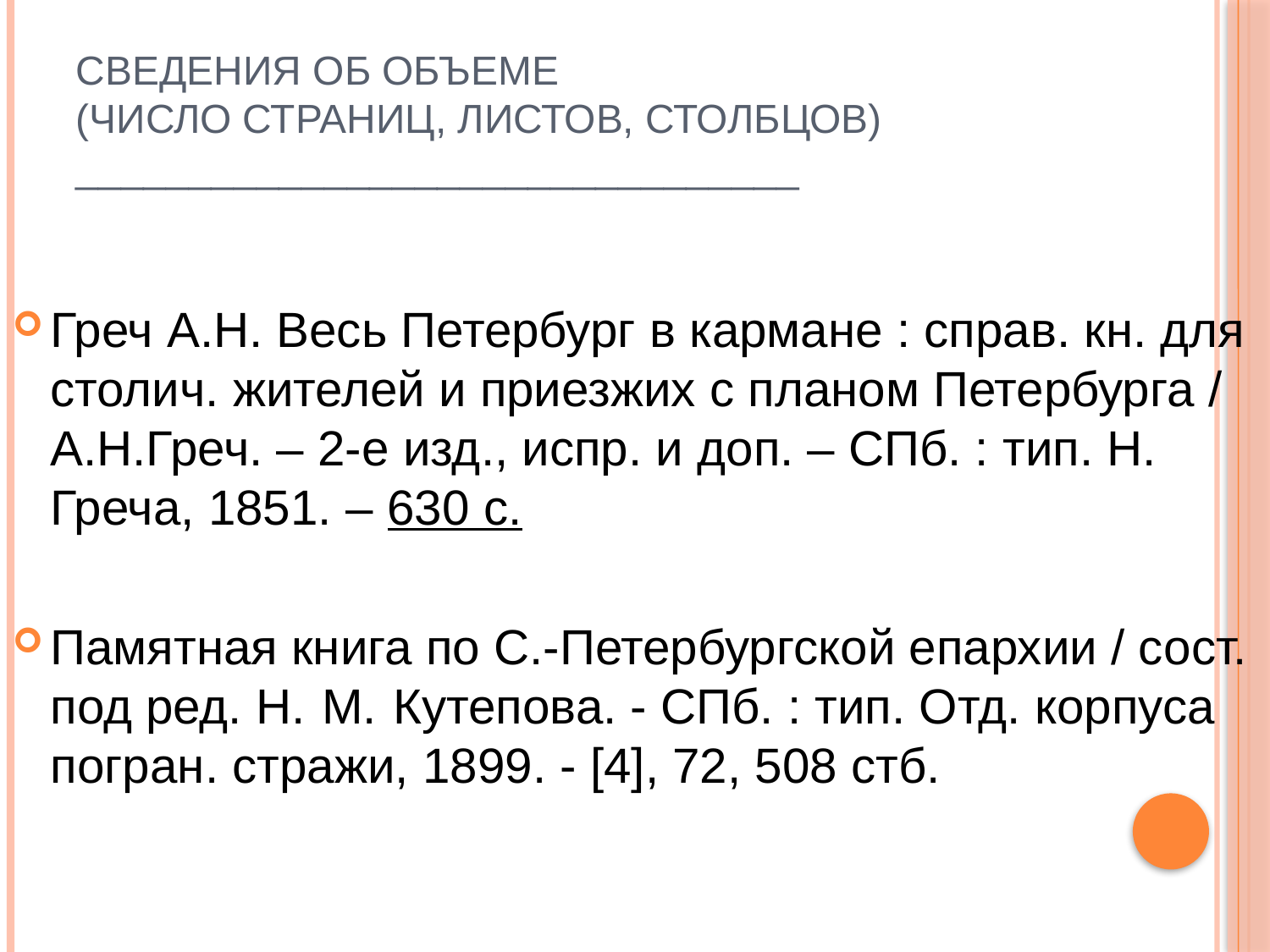

# Сведения об объеме (число страниц, листов, столбцов) ________________________________

Греч А.Н. Весь Петербург в кармане : справ. кн. для столич. жителей и приезжих с планом Петербурга / А.Н.Греч. – 2-е изд., испр. и доп. – СПб. : тип. Н. Греча, 1851. – 630 с.

Памятная книга по С.-Петербургской епархии / сост. под ред. Н. М. Кутепова. - СПб. : тип. Отд. корпуса погран. стражи, 1899. - [4], 72, 508 стб.